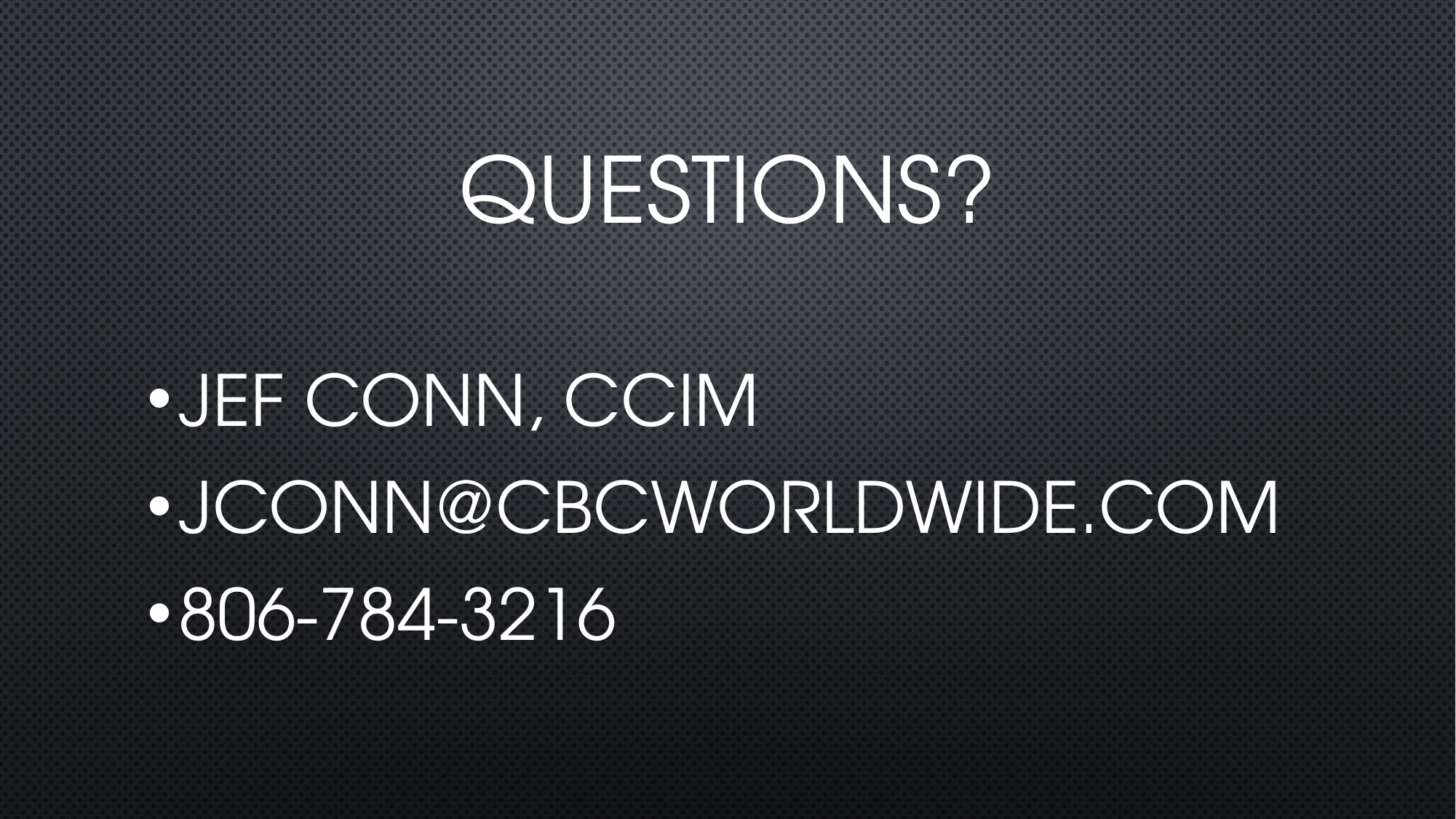

# Questions?
Jef Conn, CCIM
Jconn@CBCWorldwide.com
806-784-3216